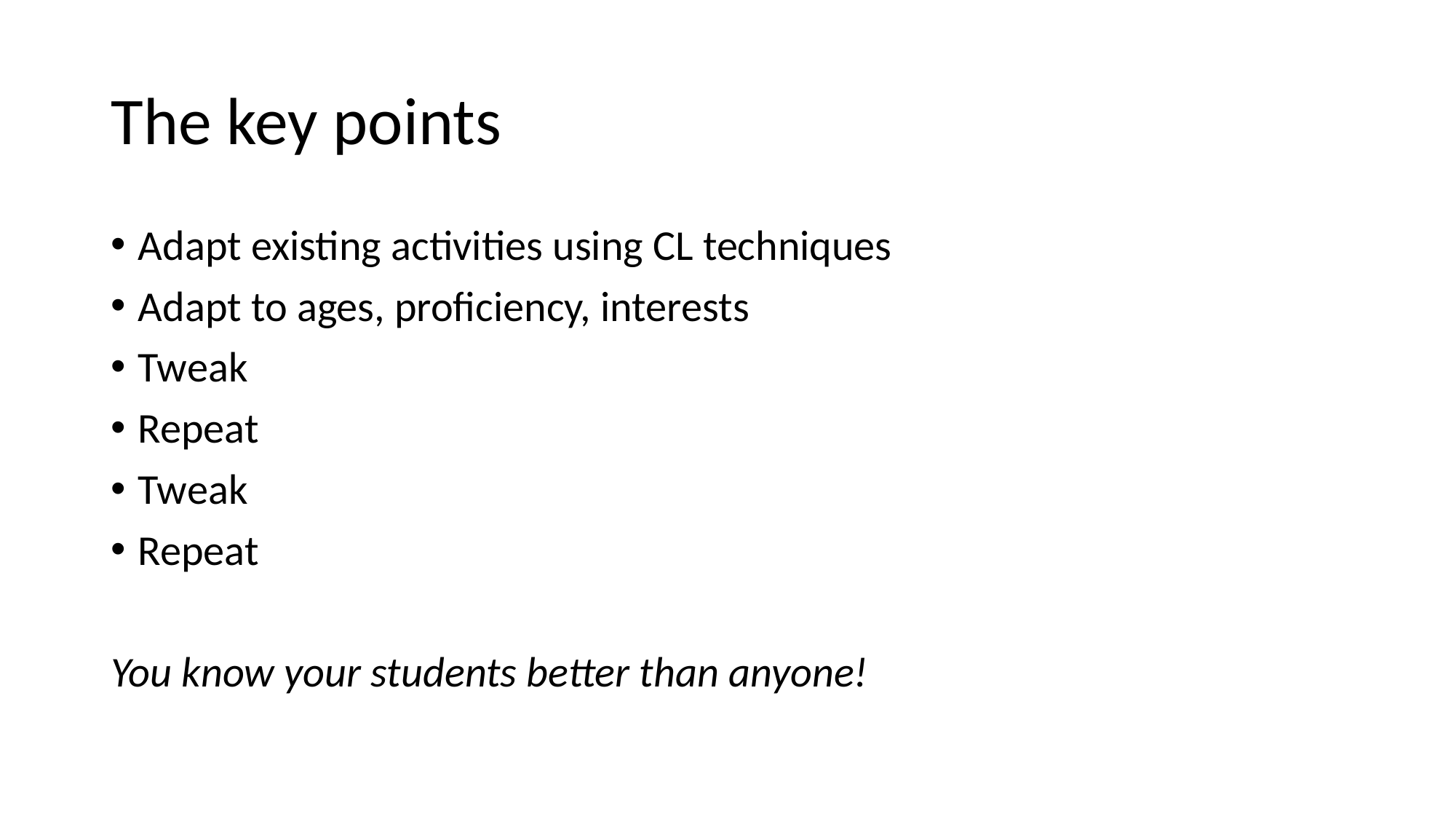

# The key points
Adapt existing activities using CL techniques
Adapt to ages, proficiency, interests
Tweak
Repeat
Tweak
Repeat

You know your students better than anyone!